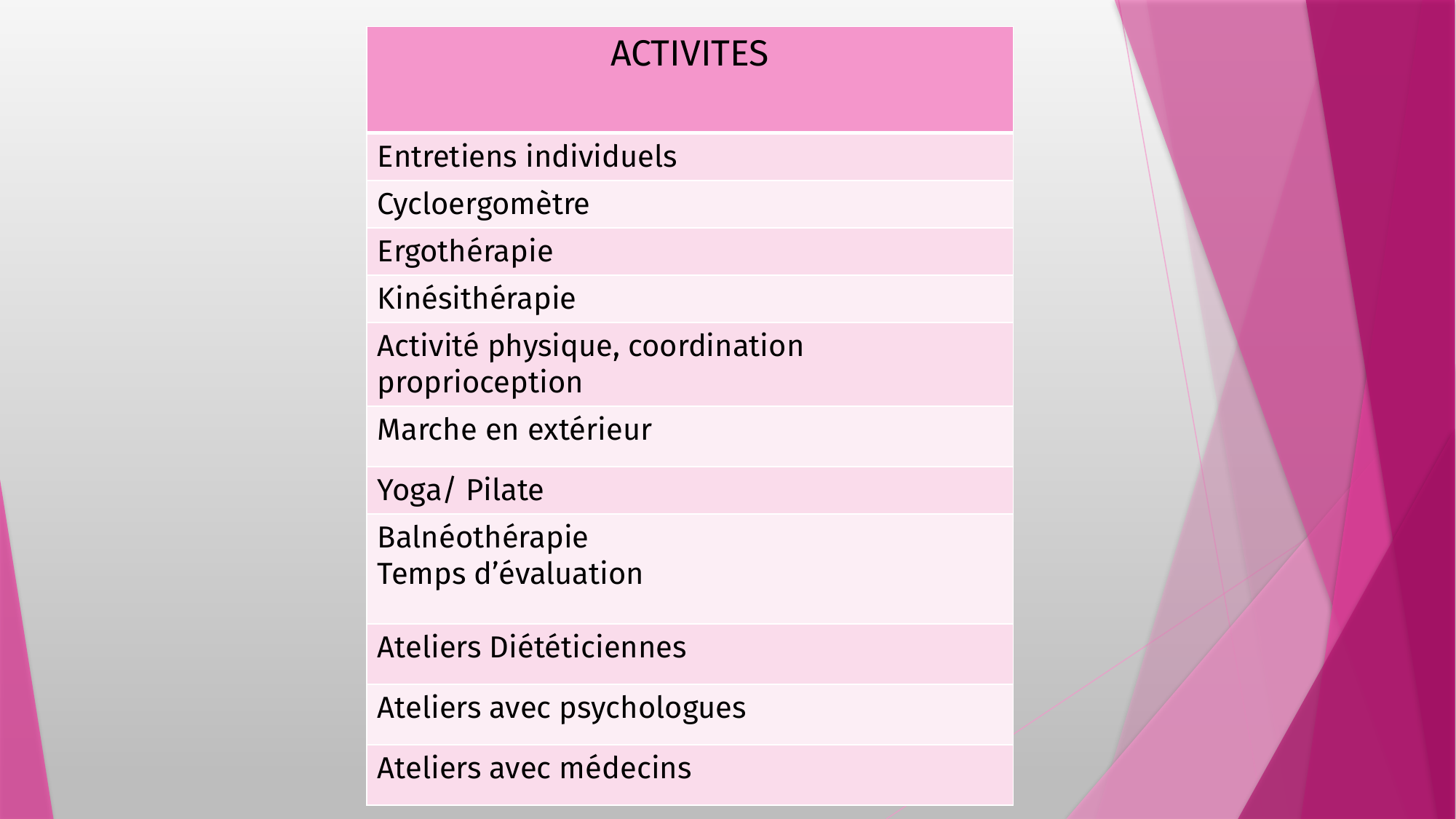

#
| ACTIVITES |
| --- |
| Entretiens individuels |
| Cycloergomètre |
| Ergothérapie |
| Kinésithérapie |
| Activité physique, coordination proprioception |
| Marche en extérieur |
| Yoga/ Pilate |
| Balnéothérapie Temps d’évaluation |
| Ateliers Diététiciennes |
| Ateliers avec psychologues |
| Ateliers avec médecins |